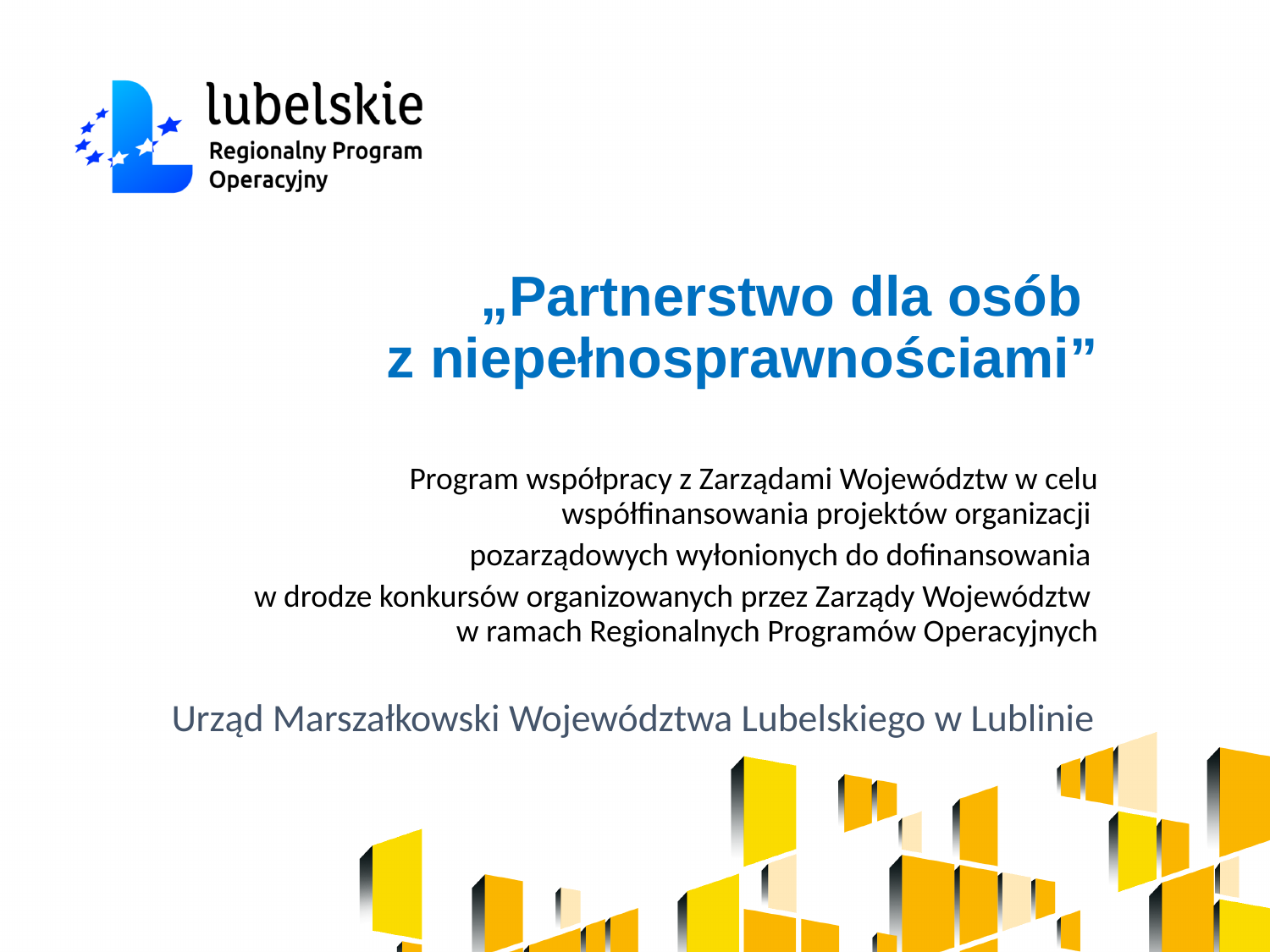

# „Partnerstwo dla osób z niepełnosprawnościami”
Program współpracy z Zarządami Województw w celu współfinansowania projektów organizacji
pozarządowych wyłonionych do dofinansowania
w drodze konkursów organizowanych przez Zarządy Województw
w ramach Regionalnych Programów Operacyjnych

Urząd Marszałkowski Województwa Lubelskiego w Lublinie